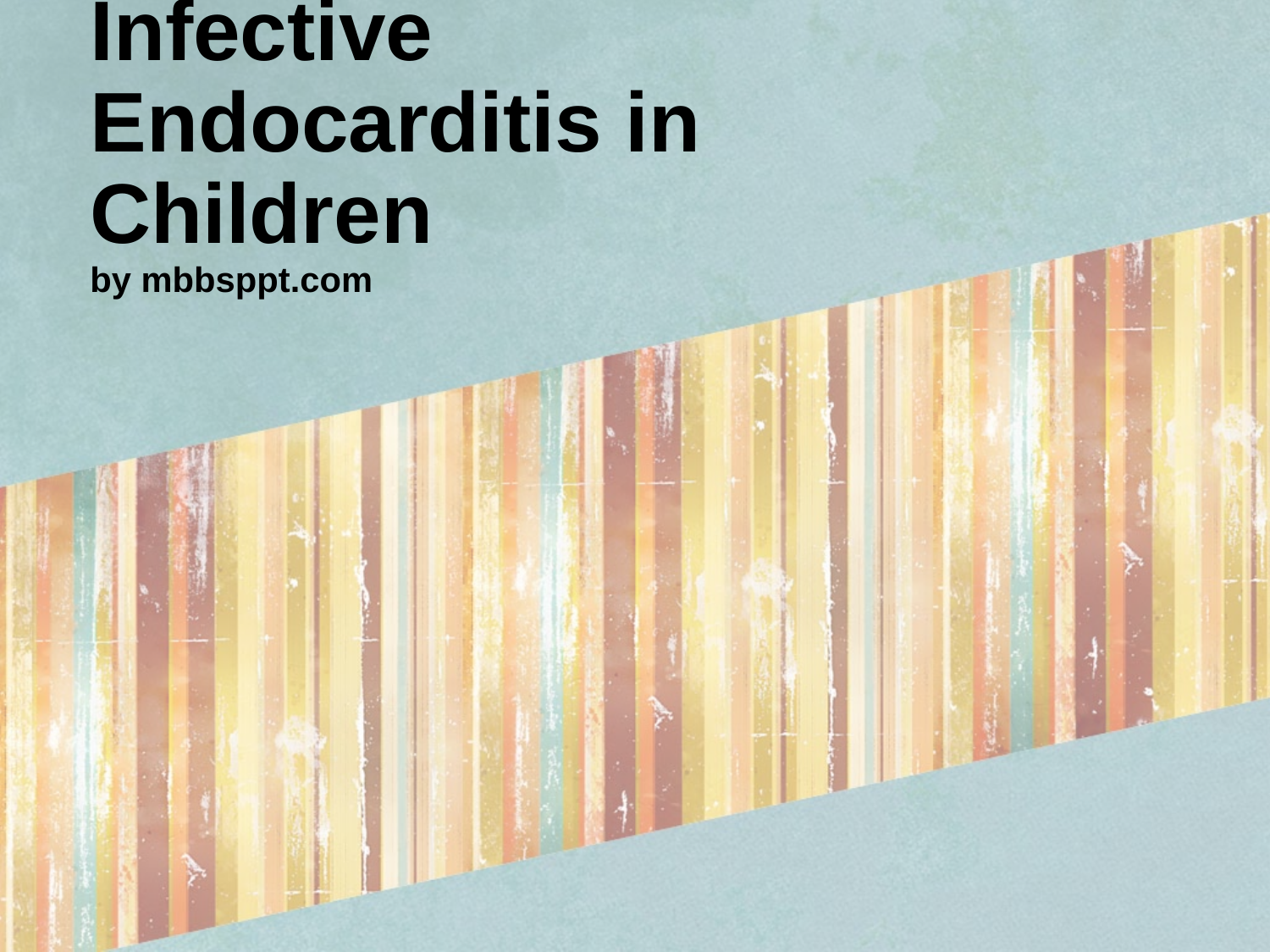

# Infective Endocarditis in Children by mbbsppt.com